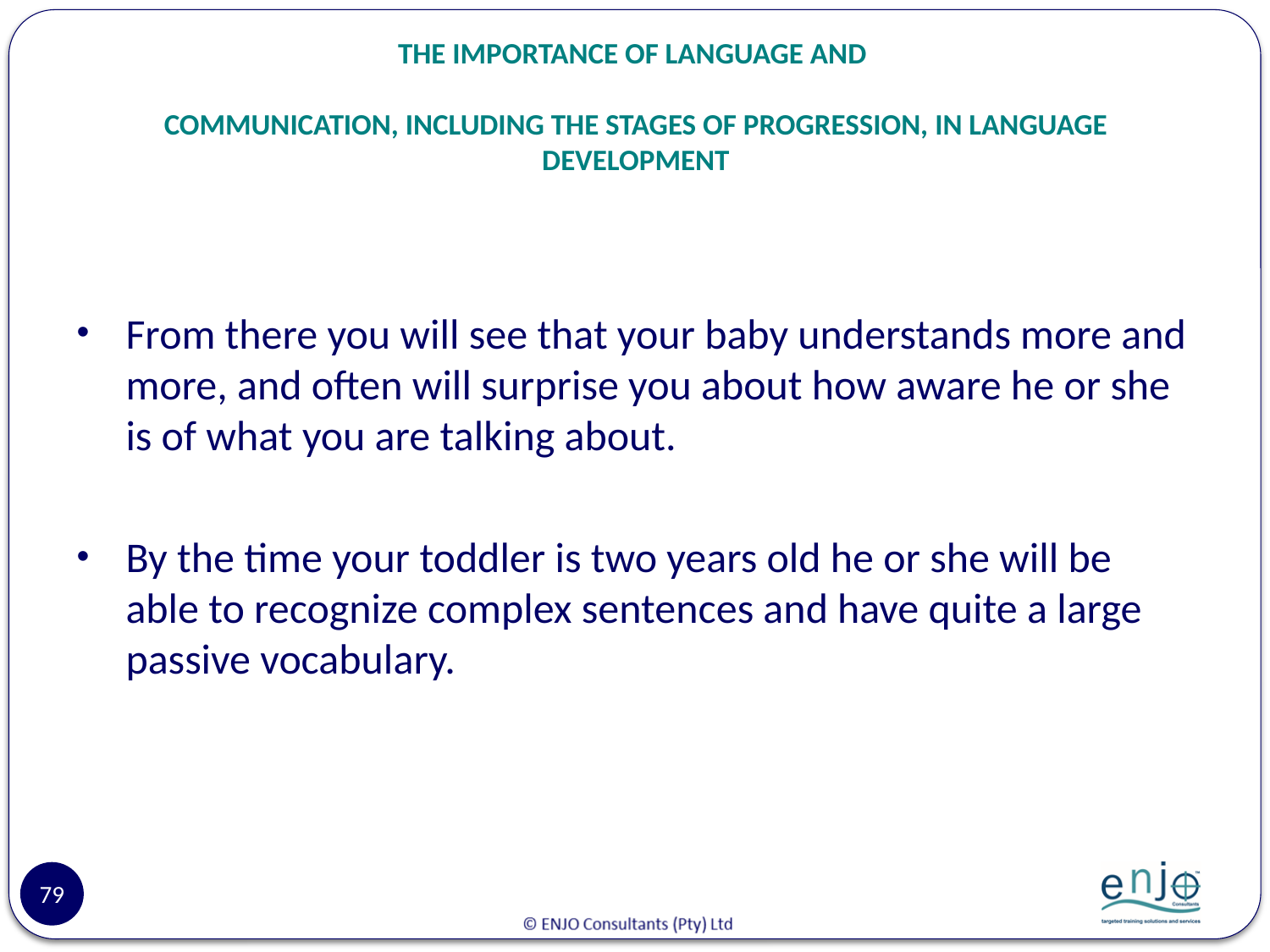

# THE IMPORTANCE OF LANGUAGE AND COMMUNICATION, INCLUDING THE STAGES OF PROGRESSION, IN LANGUAGE DEVELOPMENT
From there you will see that your baby understands more and more, and often will surprise you about how aware he or she is of what you are talking about.

By the time your toddler is two years old he or she will be able to recognize complex sentences and have quite a large passive vocabulary.

79